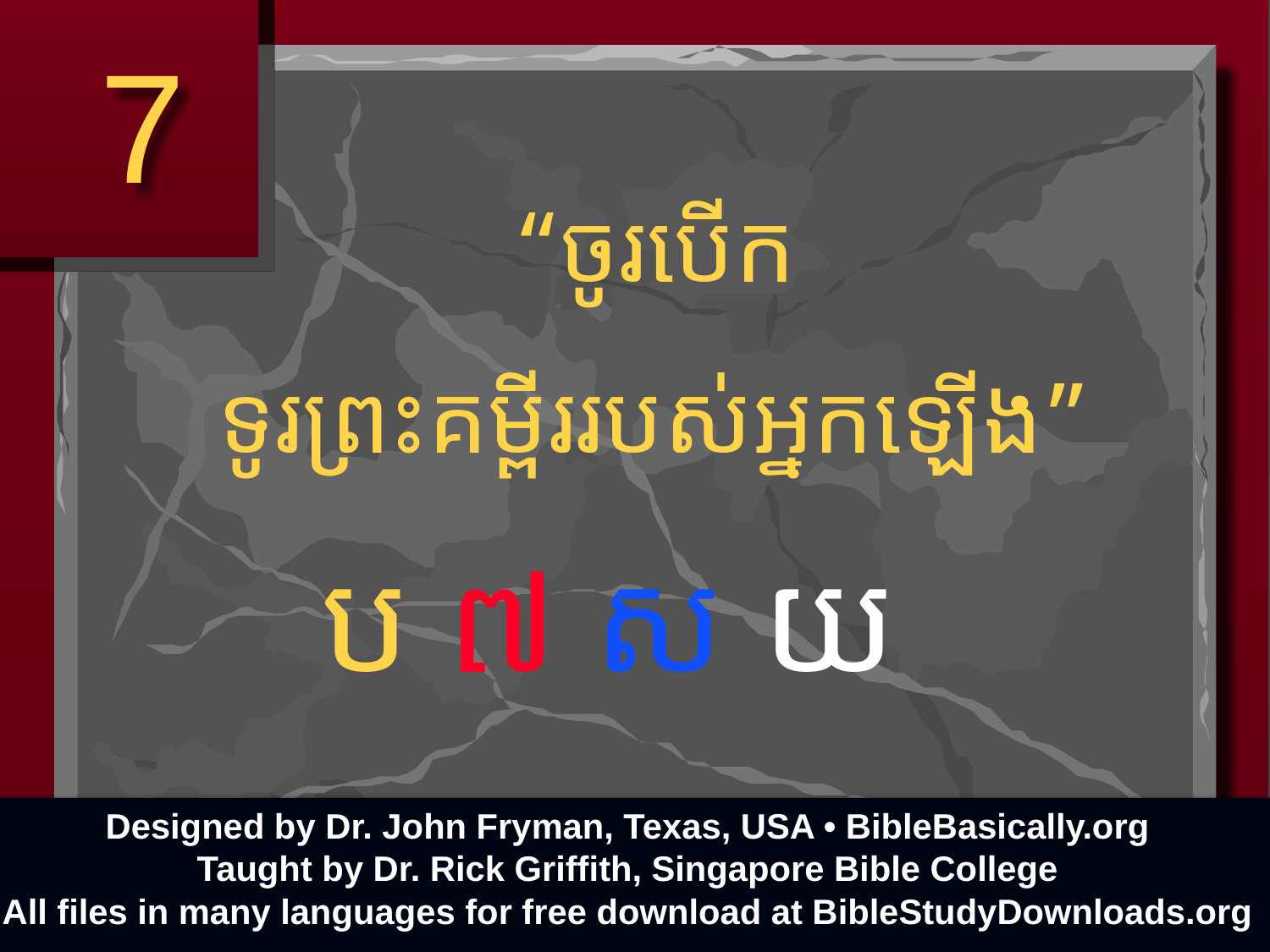

7
“ចូរបើក
ទូរព្រះគម្ពីររបស់អ្នកឡើង”
ប ៧ ស យ
Designed by Dr. John Fryman, Texas, USA • BibleBasically.org
Taught by Dr. Rick Griffith, Singapore Bible College
All files in many languages for free download at BibleStudyDownloads.org

សៀវភៅក្បួនជំនួយ ទំព័រ​៨-១៤
4

40